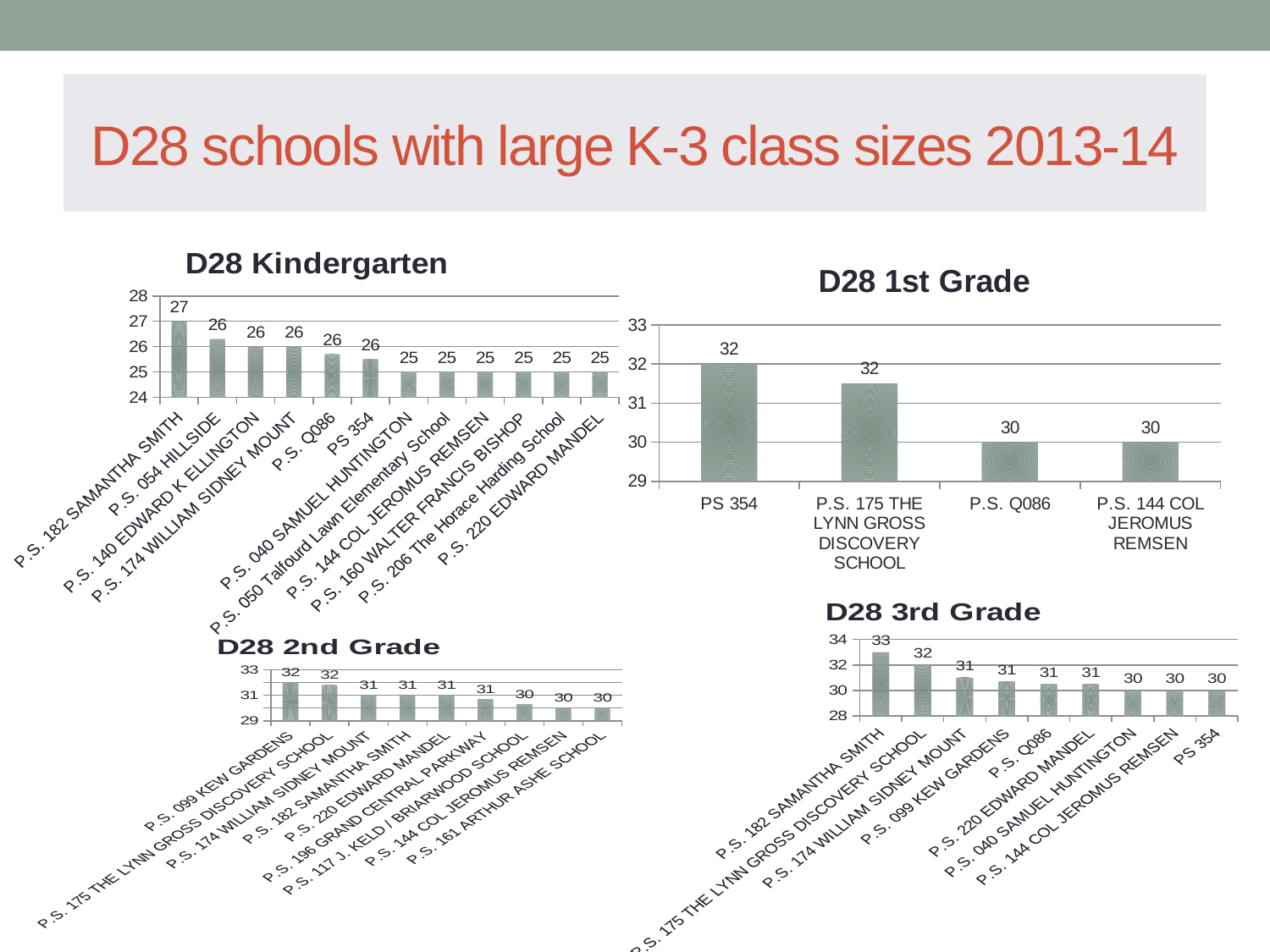

# D28 schools with large K-3 class sizes 2013-14

### Chart: D28 Kindergarten

| Category |  |
|---|---|
| P.S. 182 SAMANTHA SMITH | 27.0 |
| P.S. 054 HILLSIDE | 26.3 |
| P.S. 140 EDWARD K ELLINGTON | 26.0 |
| P.S. 174 WILLIAM SIDNEY MOUNT | 26.0 |
| P.S. Q086 | 25.7 |
| PS 354 | 25.5 |
| P.S. 040 SAMUEL HUNTINGTON | 25.0 |
| P.S. 050 Talfourd Lawn Elementary School | 25.0 |
| P.S. 144 COL JEROMUS REMSEN | 25.0 |
| P.S. 160 WALTER FRANCIS BISHOP | 25.0 |
| P.S. 206 The Horace Harding School | 25.0 |
| P.S. 220 EDWARD MANDEL | 25.0 |

### Chart: D28 1st Grade

| Category |  |
|---|---|
| PS 354 | 32.0 |
| P.S. 175 THE LYNN GROSS DISCOVERY SCHOOL | 31.5 |
| P.S. Q086 | 30.0 |
| P.S. 144 COL JEROMUS REMSEN | 30.0 |

### Chart: D28 3rd Grade

| Category |  |
|---|---|
| P.S. 182 SAMANTHA SMITH | 33.0 |
| P.S. 175 THE LYNN GROSS DISCOVERY SCHOOL | 32.0 |
| P.S. 174 WILLIAM SIDNEY MOUNT | 31.0 |
| P.S. 099 KEW GARDENS | 30.7 |
| P.S. Q086 | 30.5 |
| P.S. 220 EDWARD MANDEL | 30.5 |
| P.S. 040 SAMUEL HUNTINGTON | 30.0 |
| P.S. 144 COL JEROMUS REMSEN | 30.0 |
| PS 354 | 30.0 |

### Chart: D28 2nd Grade

| Category |  |
|---|---|
| P.S. 099 KEW GARDENS | 32.0 |
| P.S. 175 THE LYNN GROSS DISCOVERY SCHOOL | 31.8 |
| P.S. 174 WILLIAM SIDNEY MOUNT | 31.0 |
| P.S. 182 SAMANTHA SMITH | 31.0 |
| P.S. 220 EDWARD MANDEL | 31.0 |
| P.S. 196 GRAND CENTRAL PARKWAY | 30.7 |
| P.S. 117 J. KELD / BRIARWOOD SCHOOL | 30.3 |
| P.S. 144 COL JEROMUS REMSEN | 30.0 |
| P.S. 161 ARTHUR ASHE SCHOOL | 30.0 |